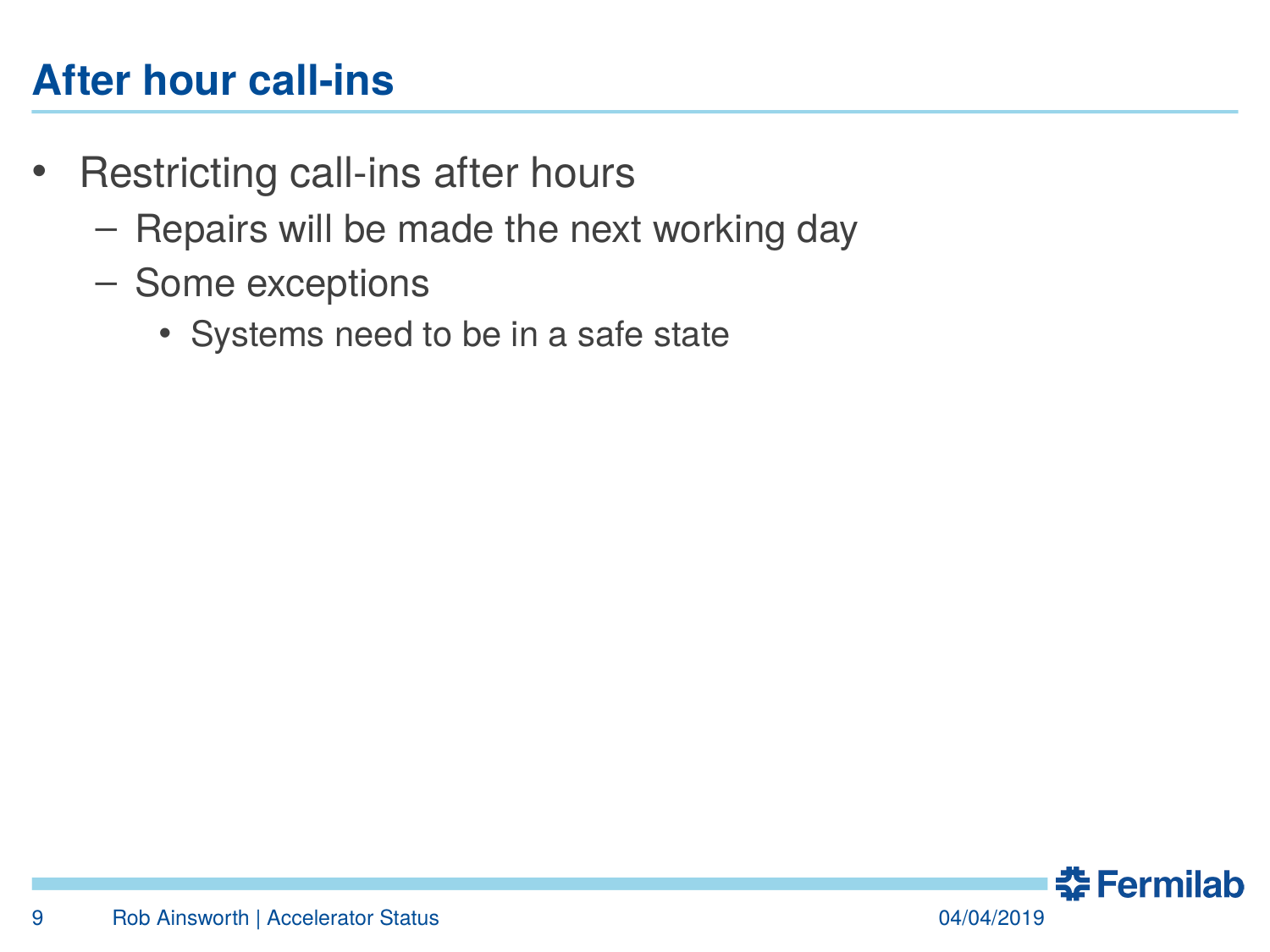

# After hour call-ins
Restricting call-ins after hours
Repairs will be made the next working day
Some exceptions
Systems need to be in a safe state
9
Rob Ainsworth | Accelerator Status
04/04/2019